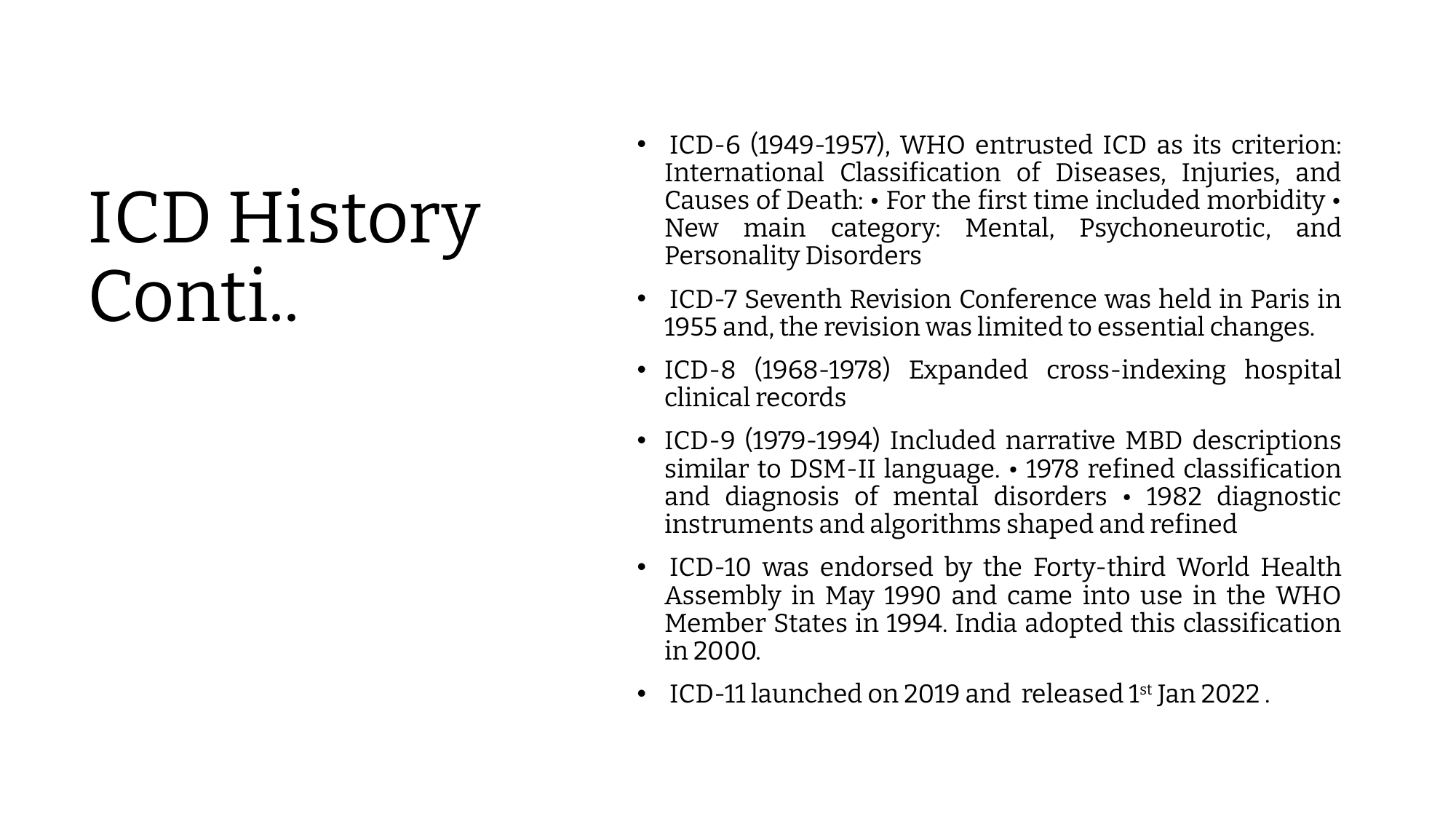

ICD-6 (1949-1957), WHO entrusted ICD as its criterion: International Classification of Diseases, Injuries, and Causes of Death: • For the first time included morbidity • New main category: Mental, Psychoneurotic, and Personality Disorders
 ICD-7 Seventh Revision Conference was held in Paris in 1955 and, the revision was limited to essential changes.
ICD-8 (1968-1978) Expanded cross-indexing hospital clinical records
ICD-9 (1979-1994) Included narrative MBD descriptions similar to DSM-II language. • 1978 refined classification and diagnosis of mental disorders • 1982 diagnostic instruments and algorithms shaped and refined
 ICD-10 was endorsed by the Forty-third World Health Assembly in May 1990 and came into use in the WHO Member States in 1994. India adopted this classification in 2000.
 ICD-11 launched on 2019 and  released 1st Jan 2022 .
# ICD History Conti..